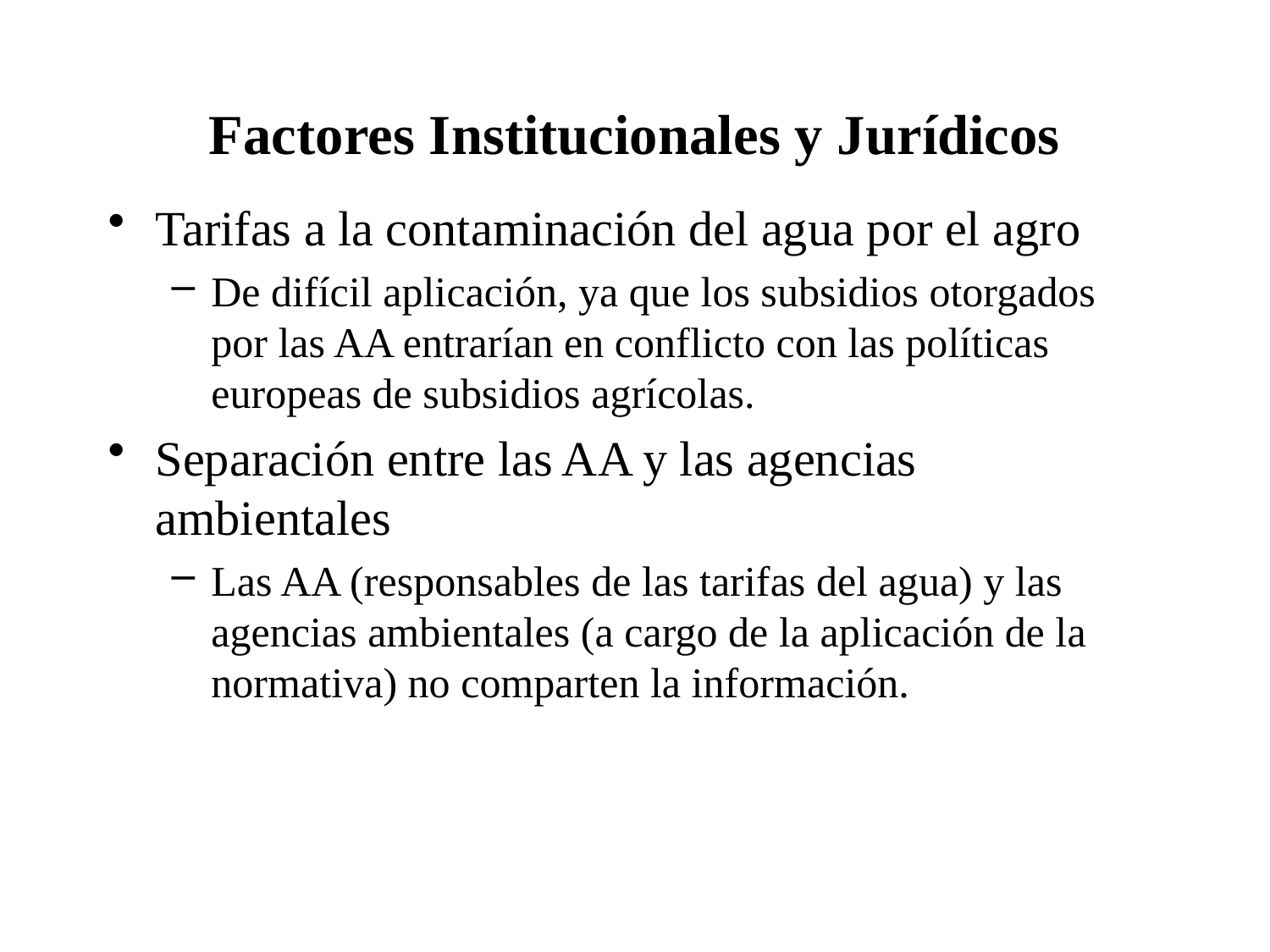

# Factores Institucionales y Jurídicos
Tarifas a la contaminación del agua por el agro
De difícil aplicación, ya que los subsidios otorgados por las AA entrarían en conflicto con las políticas europeas de subsidios agrícolas.
Separación entre las AA y las agencias ambientales
Las AA (responsables de las tarifas del agua) y las agencias ambientales (a cargo de la aplicación de la normativa) no comparten la información.